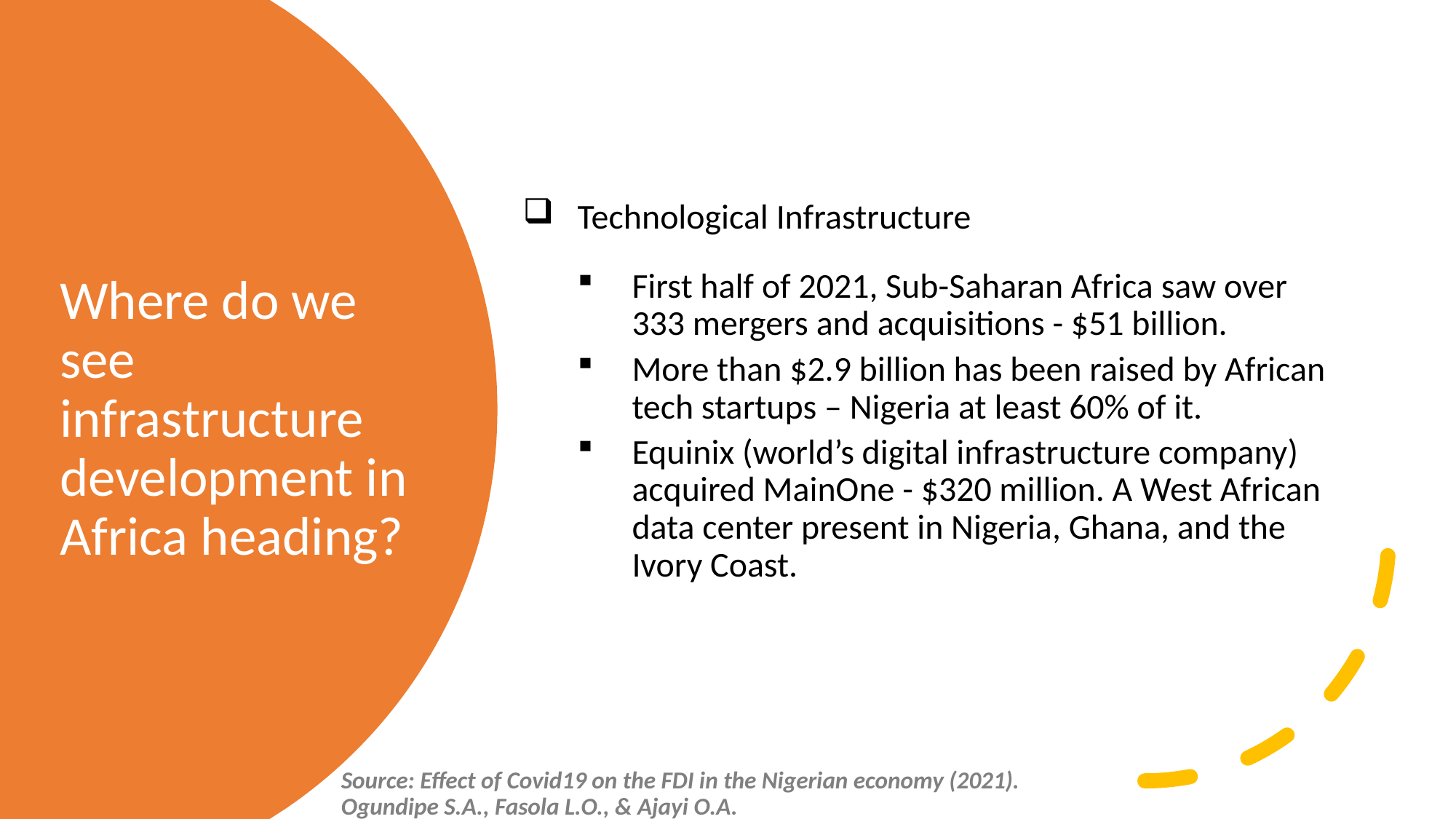

Technological Infrastructure

First half of 2021, Sub-Saharan Africa saw over 333 mergers and acquisitions - $51 billion.
More than $2.9 billion has been raised by African tech startups – Nigeria at least 60% of it.
Equinix (world’s digital infrastructure company) acquired MainOne - $320 million. A West African data center present in Nigeria, Ghana, and the Ivory Coast.

# Where do we see infrastructure development in Africa heading?

Source: Effect of Covid19 on the FDI in the Nigerian economy (2021). Ogundipe S.A., Fasola L.O., & Ajayi O.A.